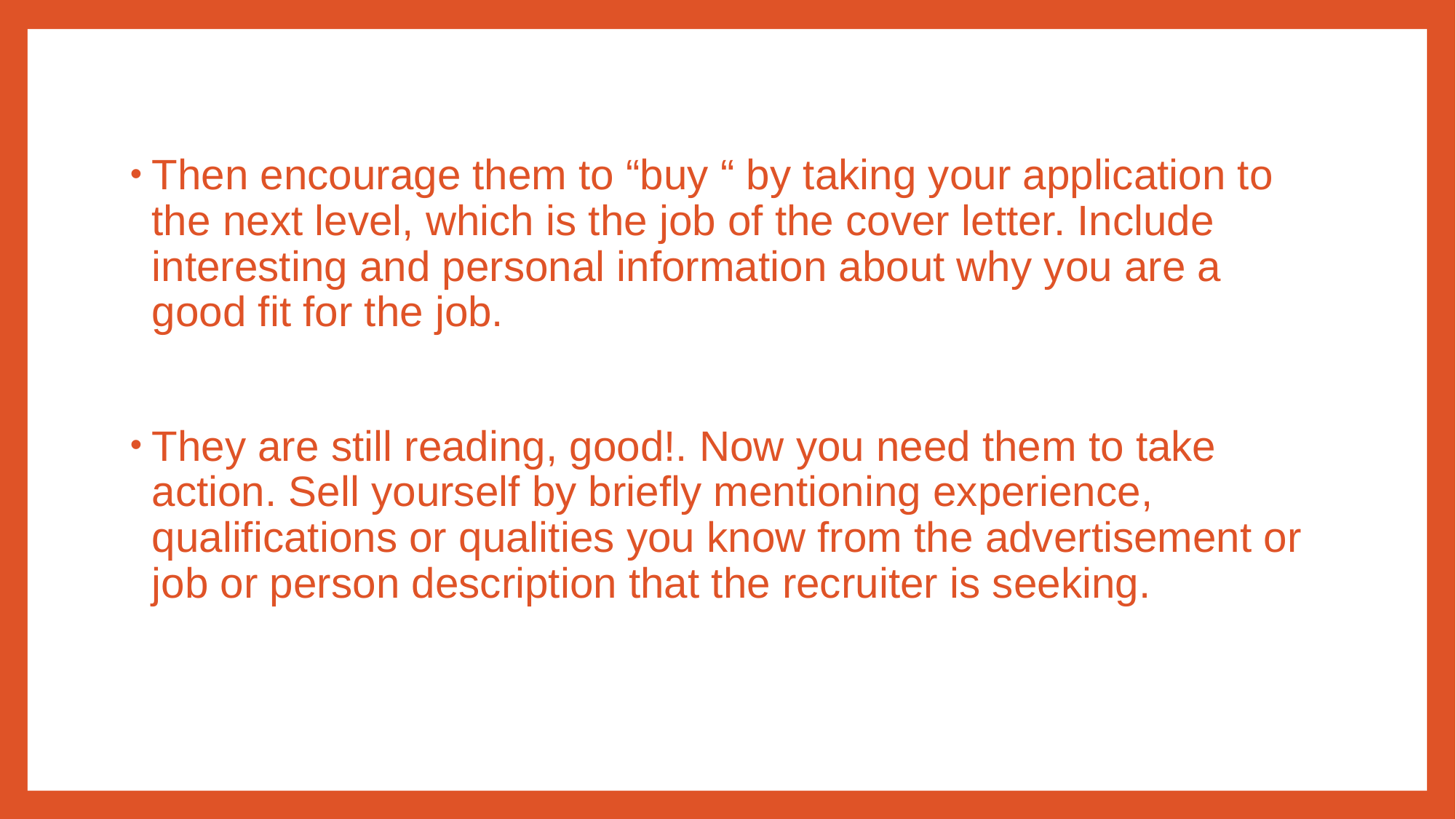

Then encourage them to “buy “ by taking your application to the next level, which is the job of the cover letter. Include interesting and personal information about why you are a good fit for the job.

They are still reading, good!. Now you need them to take action. Sell yourself by briefly mentioning experience, qualifications or qualities you know from the advertisement or job or person description that the recruiter is seeking.